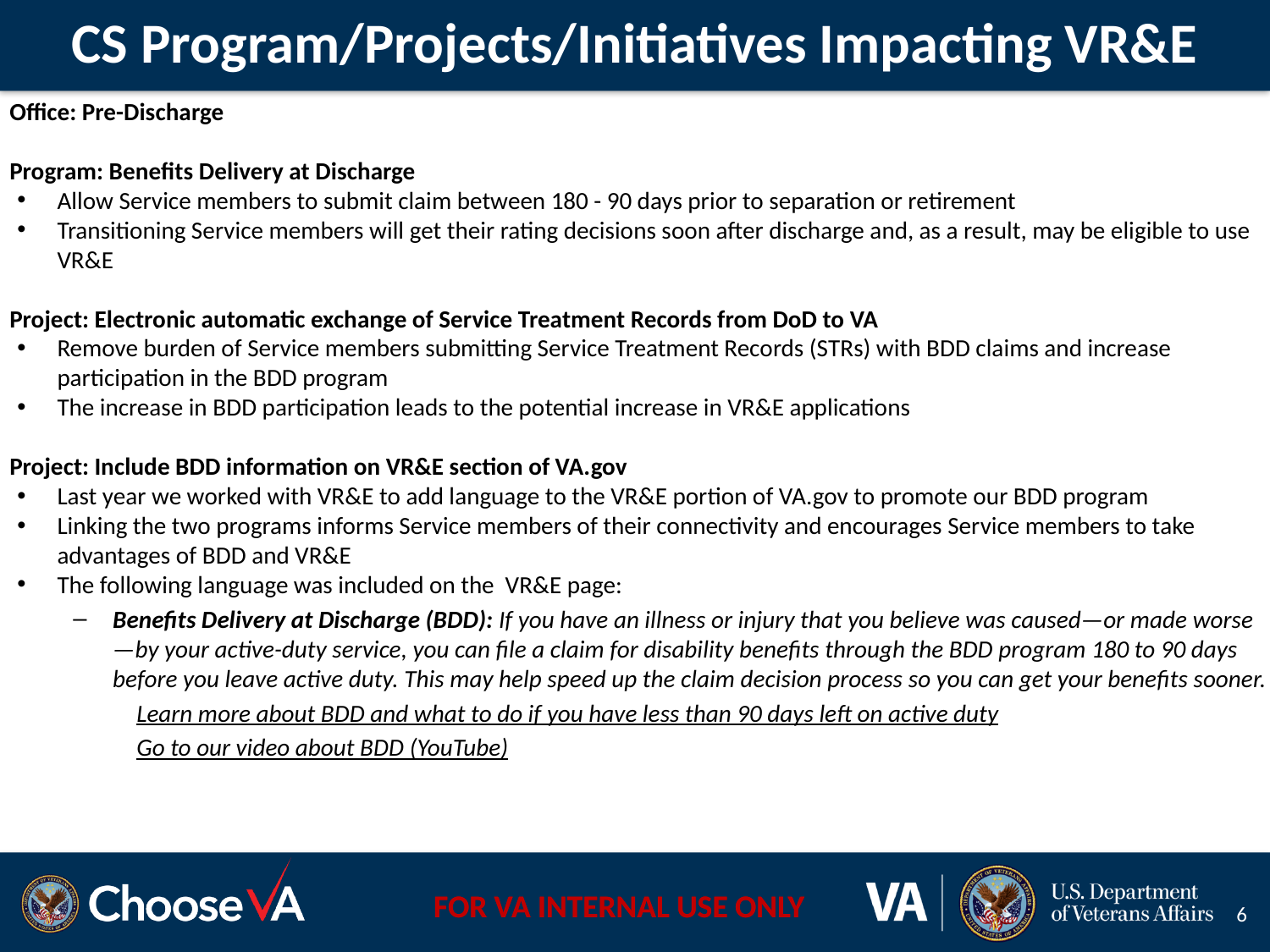

# CS Program/Projects/Initiatives Impacting VR&E
Office: Pre-Discharge

Program: Benefits Delivery at Discharge
Allow Service members to submit claim between 180 - 90 days prior to separation or retirement​
Transitioning Service members will get their rating decisions soon after discharge and, as a result, may be eligible to use VR&E

Project: Electronic automatic exchange of Service Treatment Records from DoD to VA
Remove burden of Service members submitting Service Treatment Records (STRs) with BDD claims and increase participation in the BDD program
The increase in BDD participation leads to the potential increase in VR&E applications

Project: Include BDD information on VR&E section of VA.gov
Last year we worked with VR&E to add language to the VR&E portion of VA.gov to promote our BDD program
Linking the two programs informs Service members of their connectivity and encourages Service members to take advantages of BDD and VR&E
The following language was included on the  VR&E page:
Benefits Delivery at Discharge (BDD): If you have an illness or injury that you believe was caused—or made worse—by your active-duty service, you can file a claim for disability benefits through the BDD program 180 to 90 days before you leave active duty. This may help speed up the claim decision process so you can get your benefits sooner.
Learn more about BDD and what to do if you have less than 90 days left on active duty
Go to our video about BDD (YouTube)

6